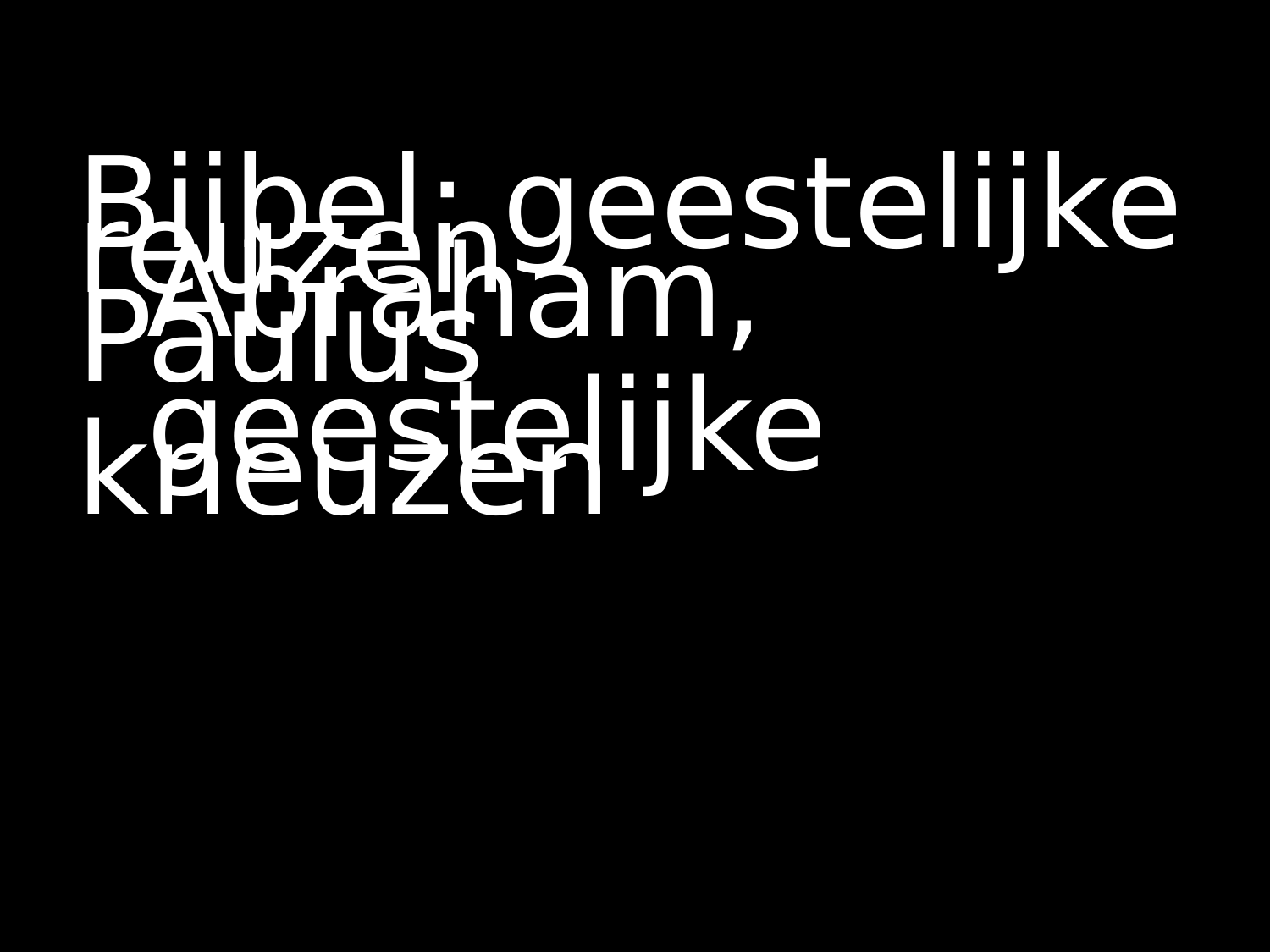

#
Bijbel:	geestelijke reuzen
			Abraham, Paulus

		geestelijke kneuzen